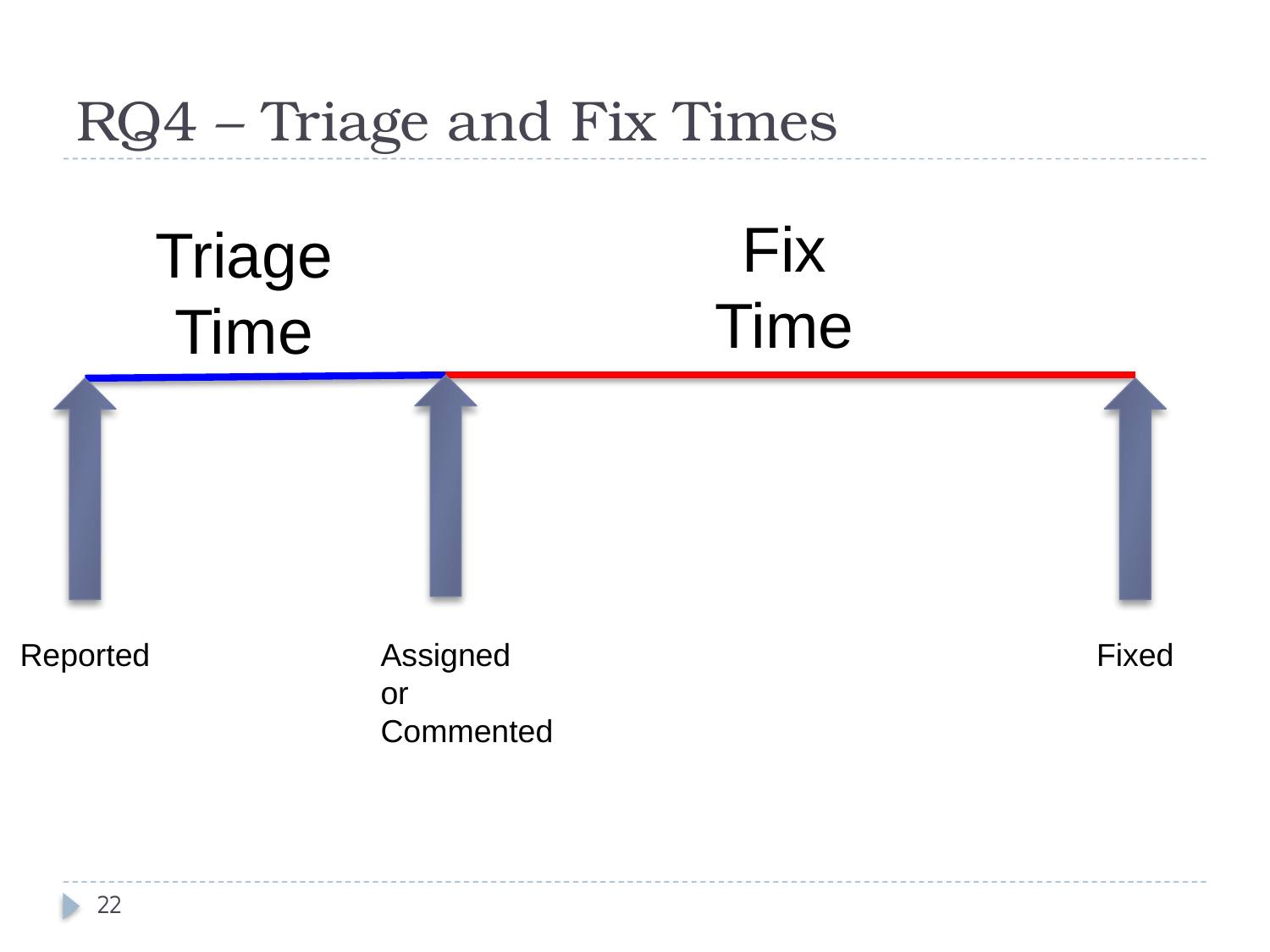

# RQ4 – Triage and Fix Times
Fix
Time
Triage
Time

Reported
Assigned
or
Commented
Fixed
22